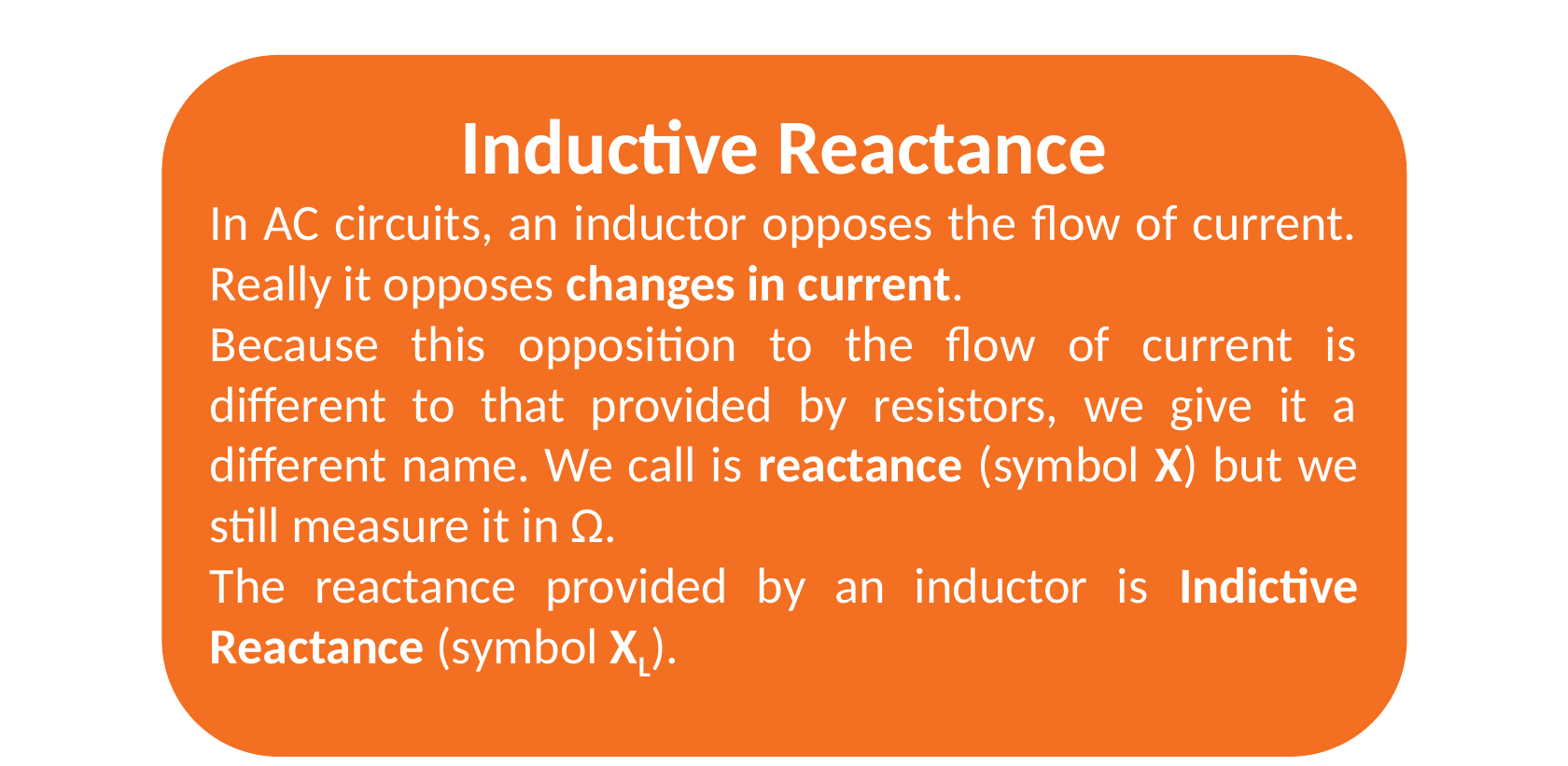

Inductive Reactance
In AC circuits, an inductor opposes the flow of current. Really it opposes changes in current.
Because this opposition to the flow of current is different to that provided by resistors, we give it a different name. We call is reactance (symbol X) but we still measure it in Ω.
The reactance provided by an inductor is Indictive Reactance (symbol XL).